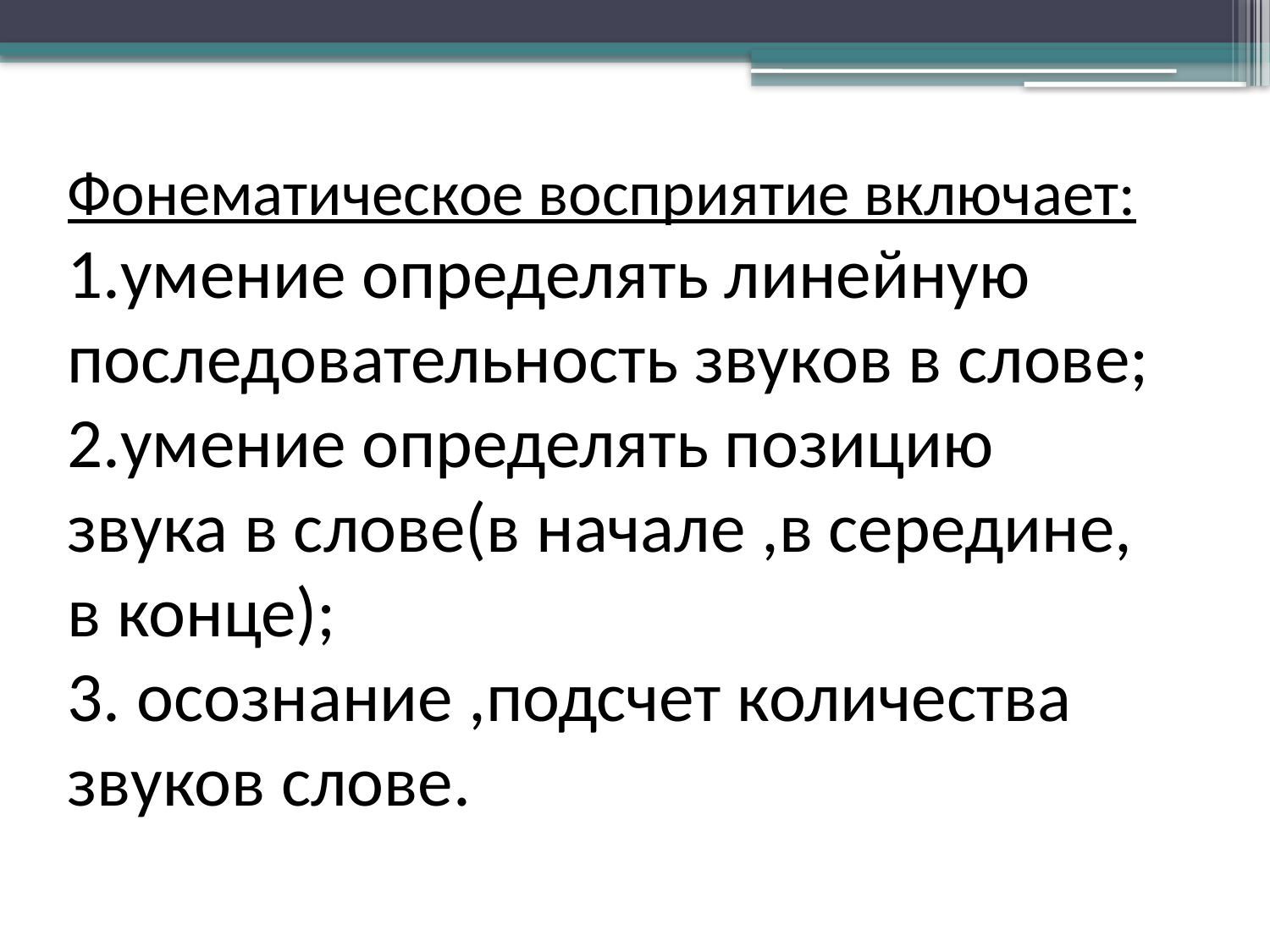

# Фонематическое восприятие включает: 1.умение определять линейную последовательность звуков в слове; 2.умение определять позицию звука в слове(в начале ,в середине, в конце); 3. осознание ,подсчет количества звуков слове.